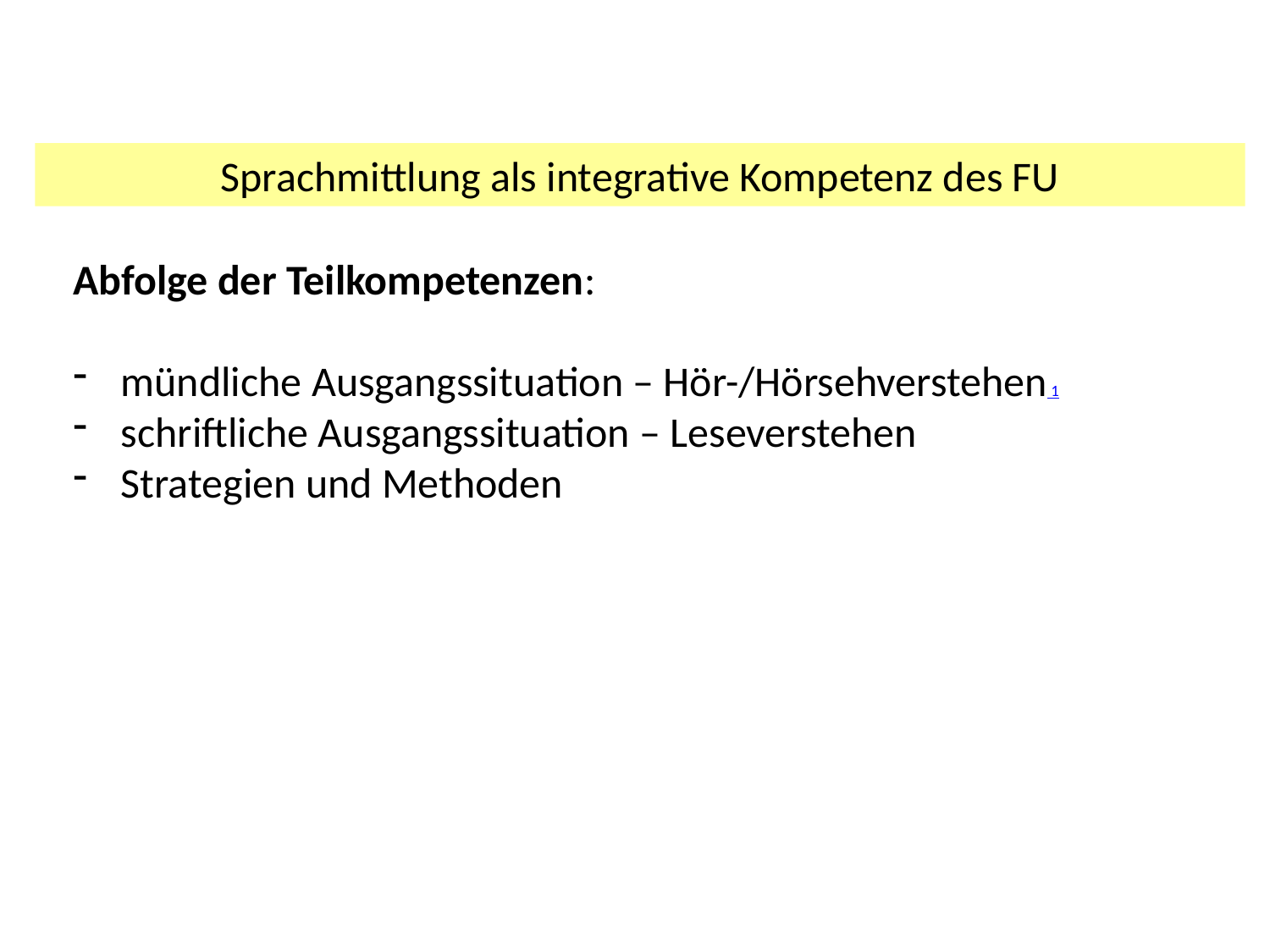

Sprachmittlung als integrative Kompetenz des FU
Abfolge der Teilkompetenzen:

mündliche Ausgangssituation – Hör-/Hörsehverstehen 1
schriftliche Ausgangssituation – Leseverstehen
Strategien und Methoden